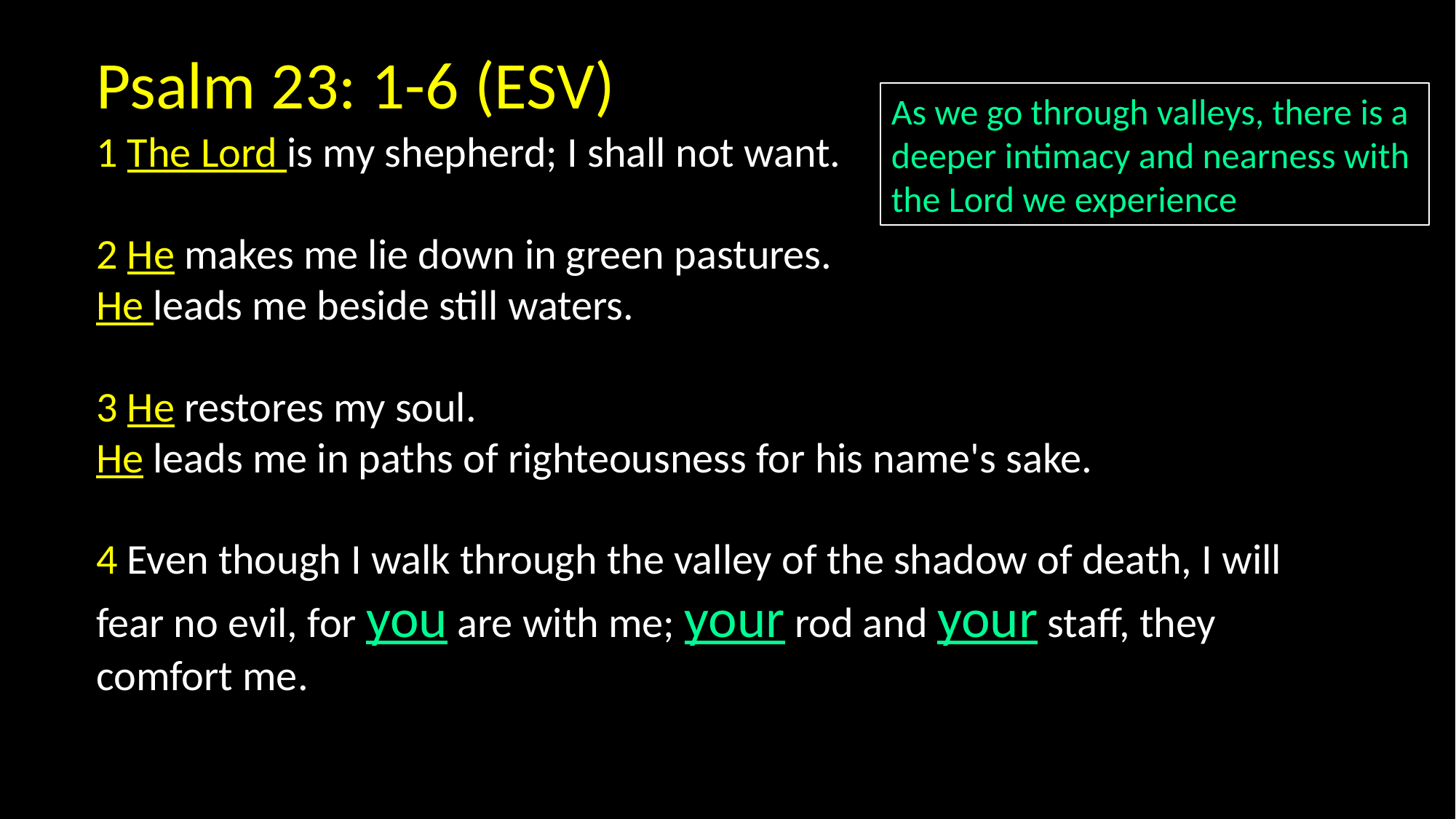

Psalm 23: 1-6 (ESV)
As we go through valleys, there is a
deeper intimacy and nearness with
the Lord we experience
1 The Lord is my shepherd; I shall not want.

2 He makes me lie down in green pastures.
He leads me beside still waters.

3 He restores my soul.
He leads me in paths of righteousness for his name's sake.

4 Even though I walk through the valley of the shadow of death, I will fear no evil, for you are with me; your rod and your staff, they comfort me.